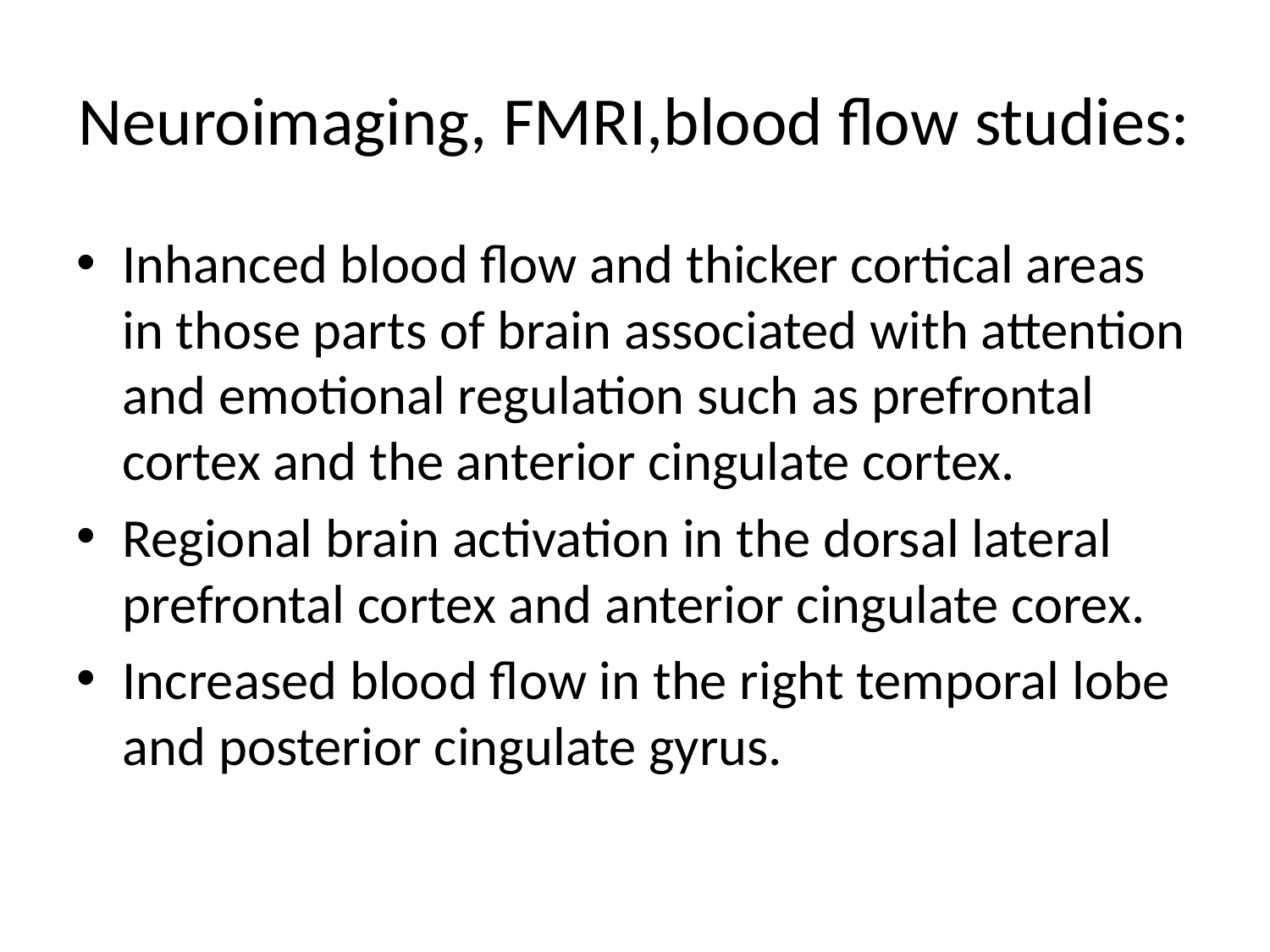

# Neuroimaging, FMRI,blood flow studies:
Inhanced blood flow and thicker cortical areas in those parts of brain associated with attention and emotional regulation such as prefrontal cortex and the anterior cingulate cortex.
Regional brain activation in the dorsal lateral prefrontal cortex and anterior cingulate corex.
Increased blood flow in the right temporal lobe and posterior cingulate gyrus.